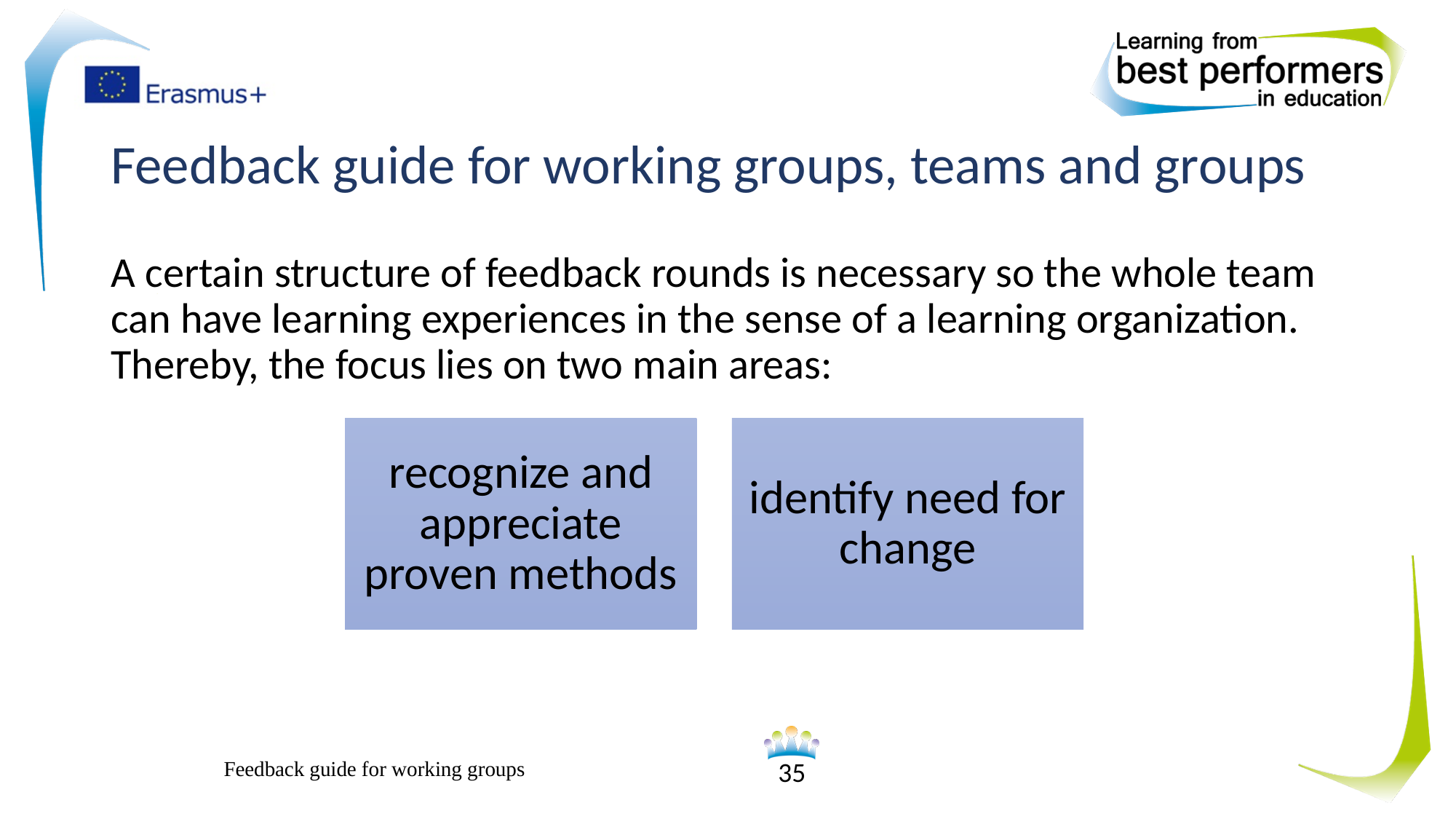

# Feedback guide for working groups, teams and groups
A certain structure of feedback rounds is necessary so the whole team can have learning experiences in the sense of a learning organization. Thereby, the focus lies on two main areas:

recognize and appreciate proven methods
identify need for change
Feedback guide for working groups
35